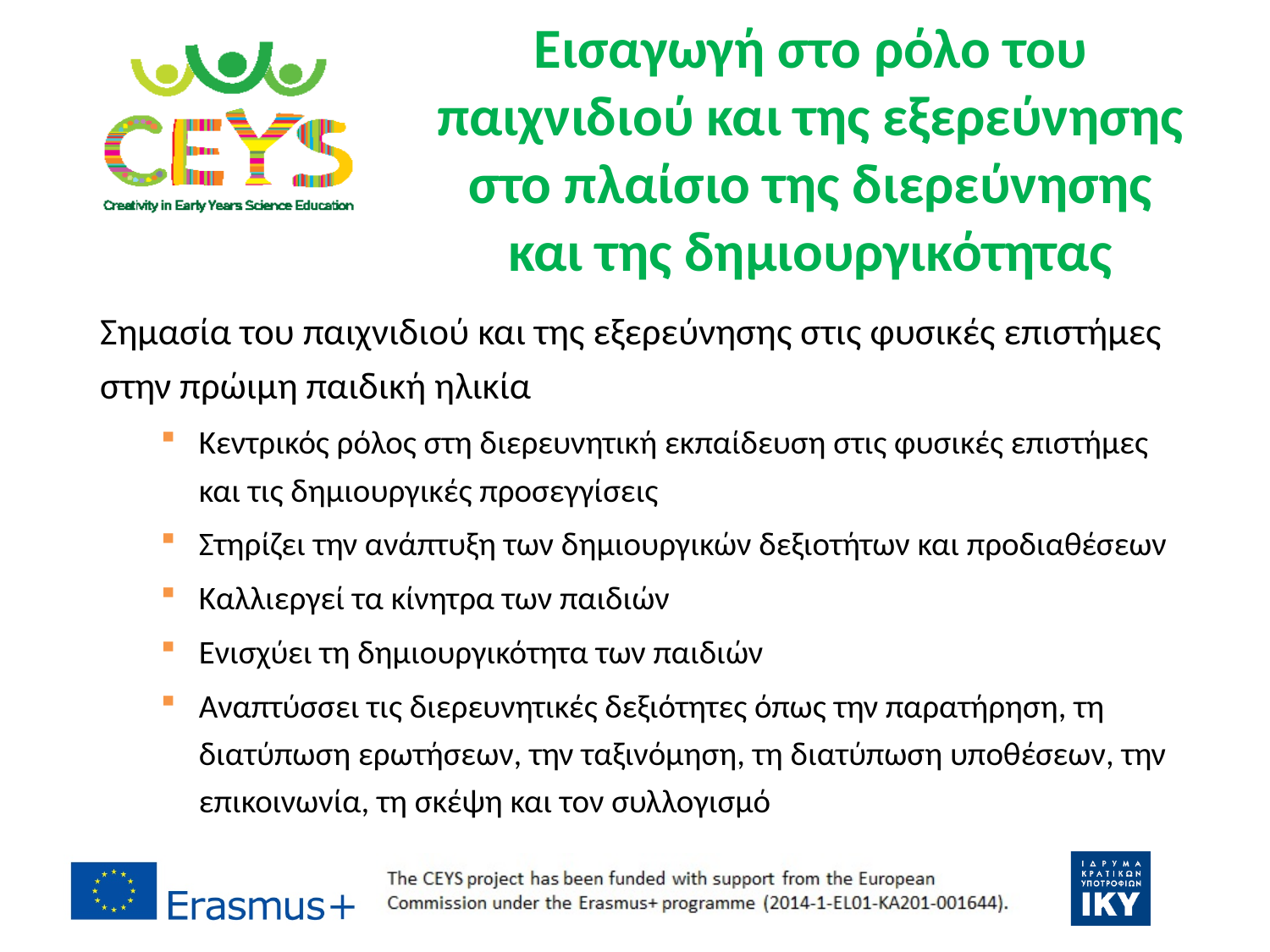

# Εισαγωγή στο ρόλο του παιχνιδιού και της εξερεύνησης στο πλαίσιο της διερεύνησης και της δημιουργικότητας
Σημασία του παιχνιδιού και της εξερεύνησης στις φυσικές επιστήμες στην πρώιμη παιδική ηλικία
Κεντρικός ρόλος στη διερευνητική εκπαίδευση στις φυσικές επιστήμες και τις δημιουργικές προσεγγίσεις
Στηρίζει την ανάπτυξη των δημιουργικών δεξιοτήτων και προδιαθέσεων
Καλλιεργεί τα κίνητρα των παιδιών
Ενισχύει τη δημιουργικότητα των παιδιών
Αναπτύσσει τις διερευνητικές δεξιότητες όπως την παρατήρηση, τη διατύπωση ερωτήσεων, την ταξινόμηση, τη διατύπωση υποθέσεων, την επικοινωνία, τη σκέψη και τον συλλογισμό